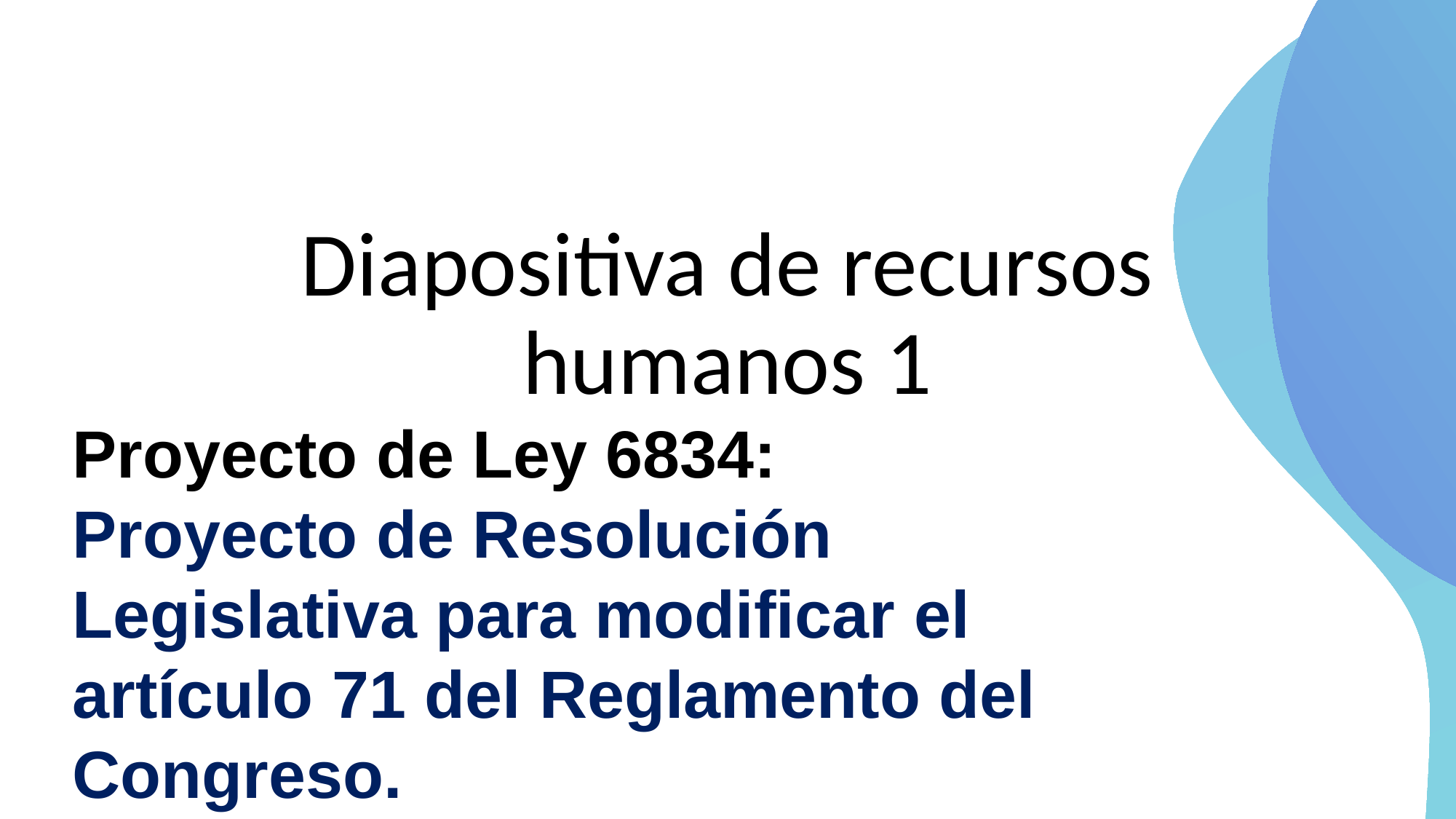

# Diapositiva de recursos humanos 1
Proyecto de Ley 6834:
Proyecto de Resolución Legislativa para modificar el artículo 71 del Reglamento del Congreso.